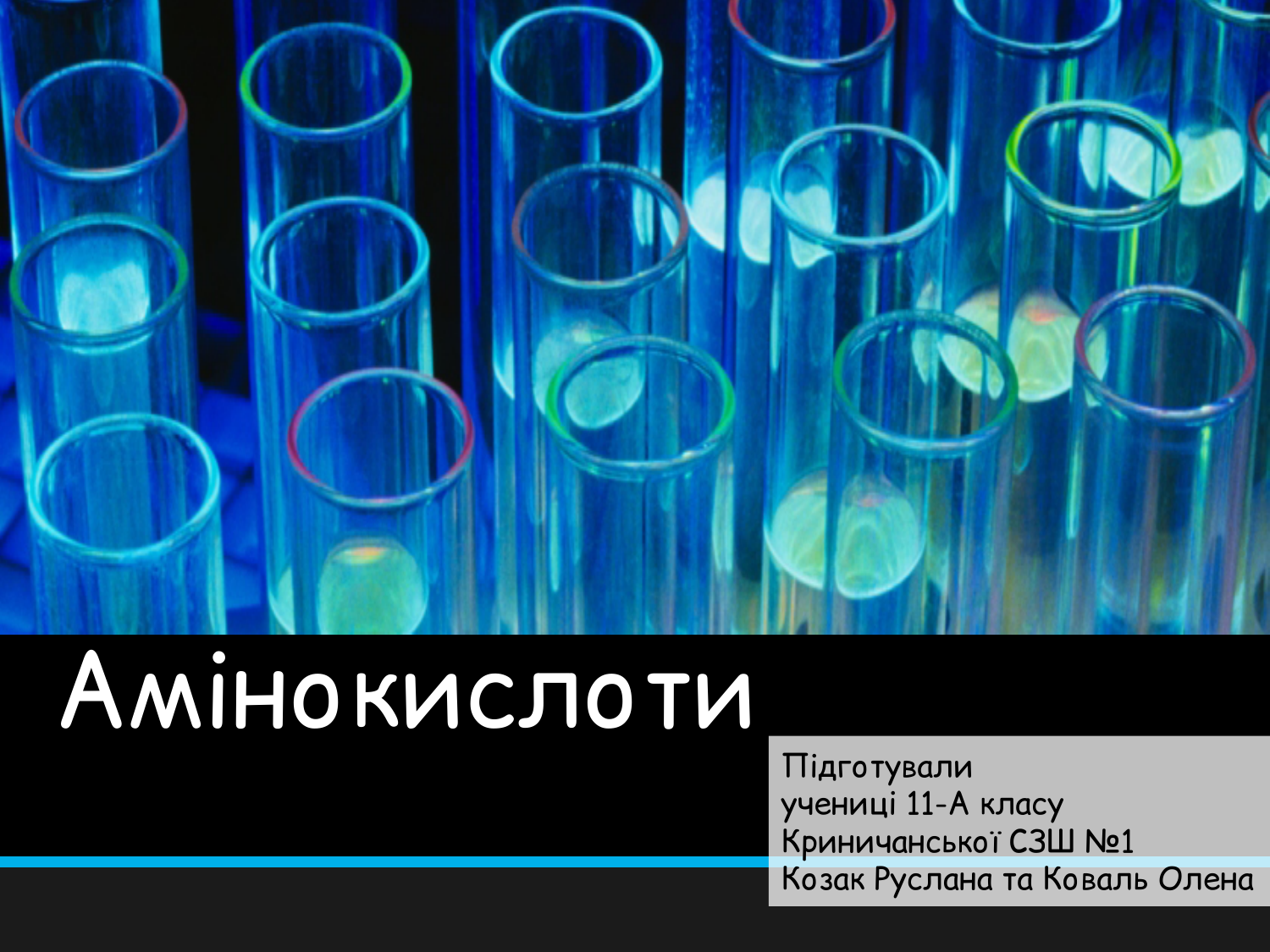

# Амінокислоти
Підготували
учениці 11-А класу
Криничанської СЗШ №1
Козак Руслана та Коваль Олена